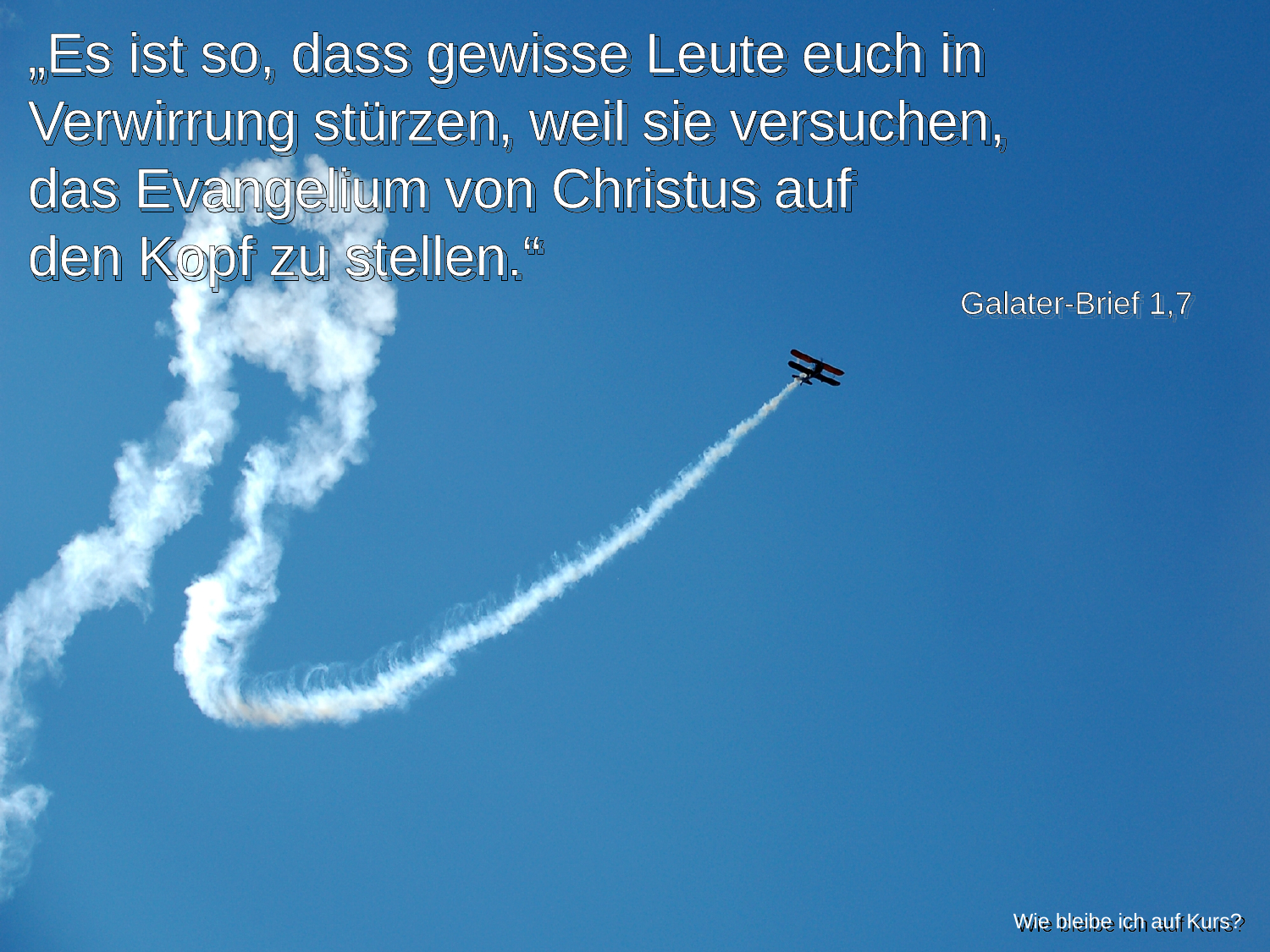

„Es ist so, dass gewisse Leute euch in Verwirrung stürzen, weil sie versuchen,
das Evangelium von Christus auf
den Kopf zu stellen.“
Galater-Brief 1,7
Wie bleibe ich auf Kurs?